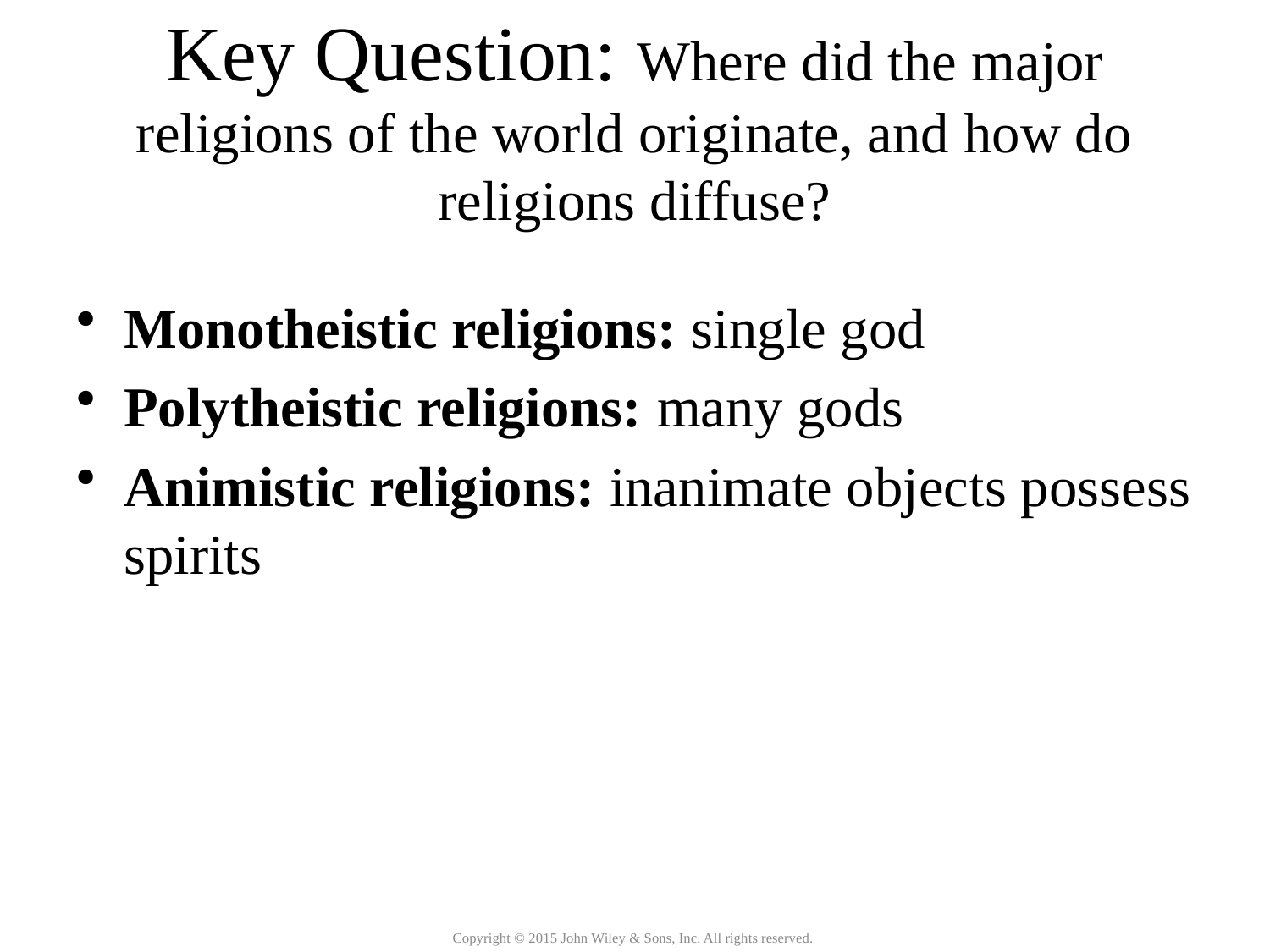

Key Question: Where did the major religions of the world originate, and how do religions diffuse?
Monotheistic religions: single god
Polytheistic religions: many gods
Animistic religions: inanimate objects possess spirits

Copyright © 2015 John Wiley & Sons, Inc. All rights reserved.